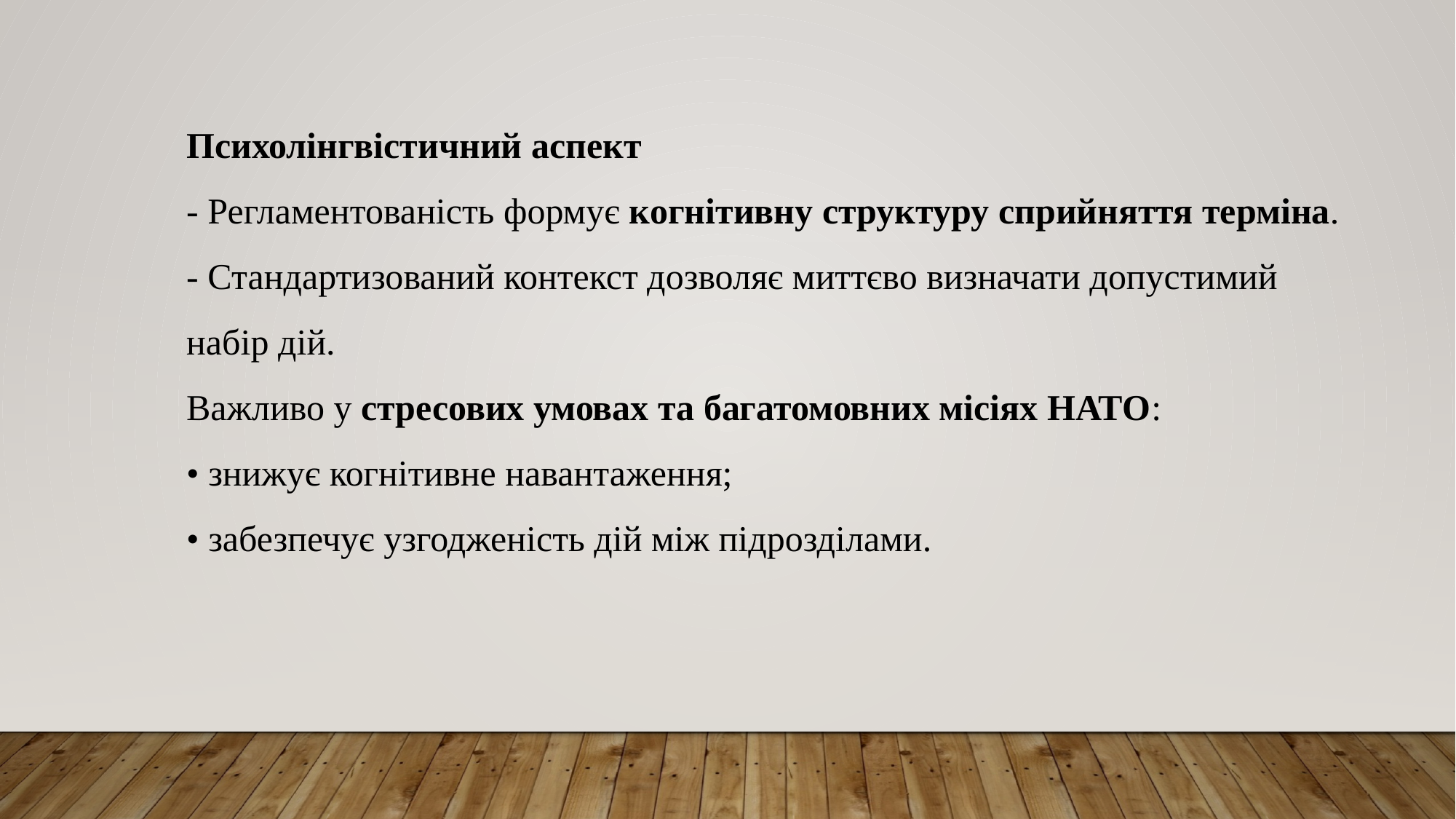

Психолінгвістичний аспект
- Регламентованість формує когнітивну структуру сприйняття терміна.
- Стандартизований контекст дозволяє миттєво визначати допустимий набір дій.
Важливо у стресових умовах та багатомовних місіях НАТО:
• знижує когнітивне навантаження;
• забезпечує узгодженість дій між підрозділами.